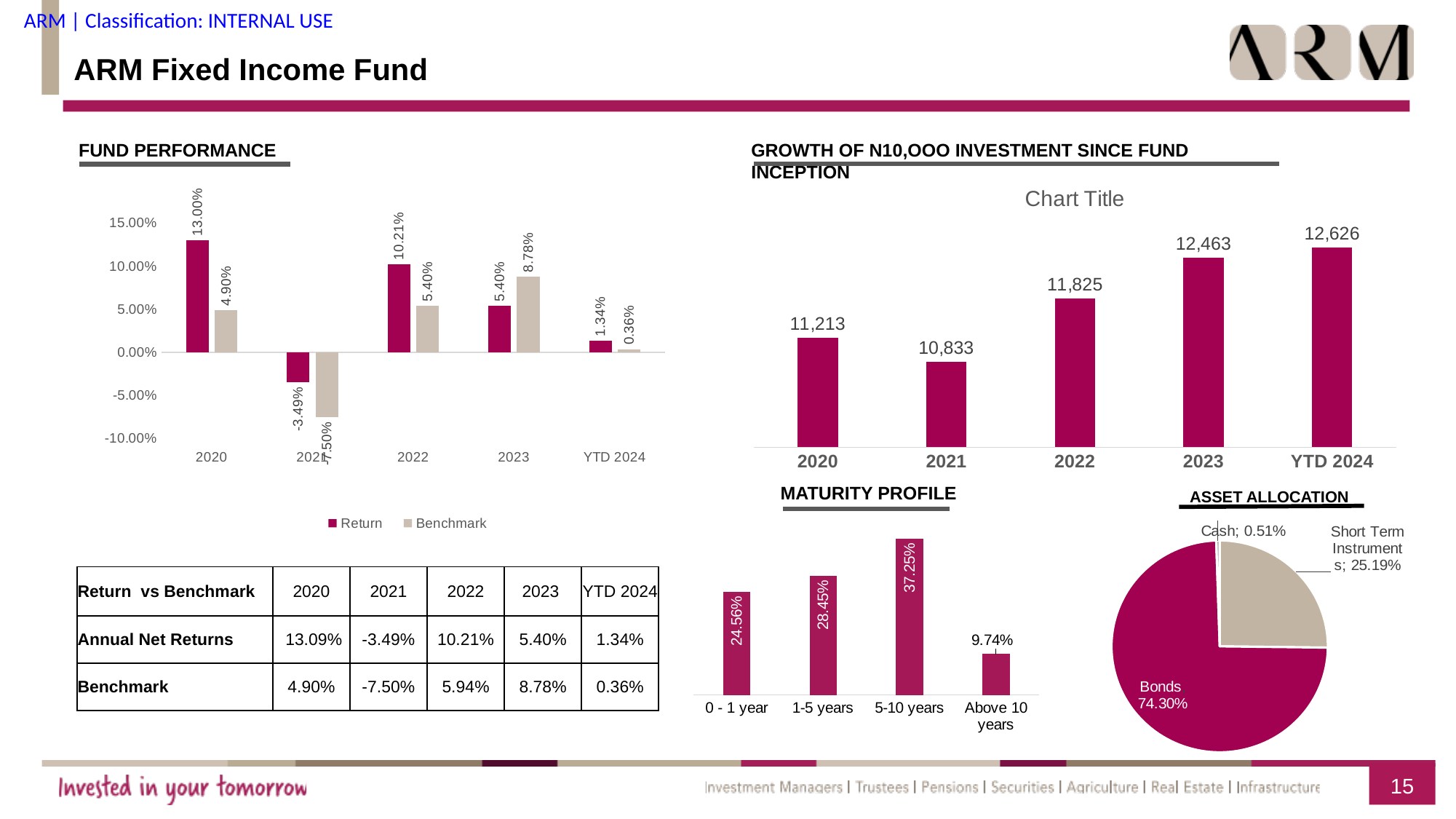

ARM Fixed Income Fund

GROWTH OF N10,OOO INVESTMENT SINCE FUND INCEPTION
FUND PERFORMANCE

### Chart:

| Category |  |
|---|---|
| 2020 | 11213.0 |
| 2021 | 10833.0 |
| 2022 | 11825.0 |
| 2023 | 12463.0 |
| YTD 2024 | 12626.0 |

### Chart

| Category | Return | Benchmark |
|---|---|---|
| 2020 | 0.13 | 0.049 |
| 2021 | -0.0349 | -0.075 |
| 2022 | 0.10210000000000001 | 0.054000000000000006 |
| 2023 | 0.054 | 0.0878 |
| YTD 2024 | 0.0134 | 0.0036 |
MATURITY PROFILE
ASSET ALLOCATION

### Chart

| Category |  |
|---|---|
| 0 - 1 year | 0.2456 |
| 1-5 years | 0.2845 |
| 5-10 years | 0.3725 |
| Above 10 years | 0.0974 |

### Chart

| Category |  |
|---|---|
| Short Term Instruments | 0.25187 |
| Bonds | 0.74305 |
| Cash | 0.0051 |
| Return vs Benchmark | 2020 | 2021 | 2022 | 2023 | YTD 2024 |
| --- | --- | --- | --- | --- | --- |
| Annual Net Returns | 13.09% | -3.49% | 10.21% | 5.40% | 1.34% |
| Benchmark | 4.90% | -7.50% | 5.94% | 8.78% | 0.36% |
15